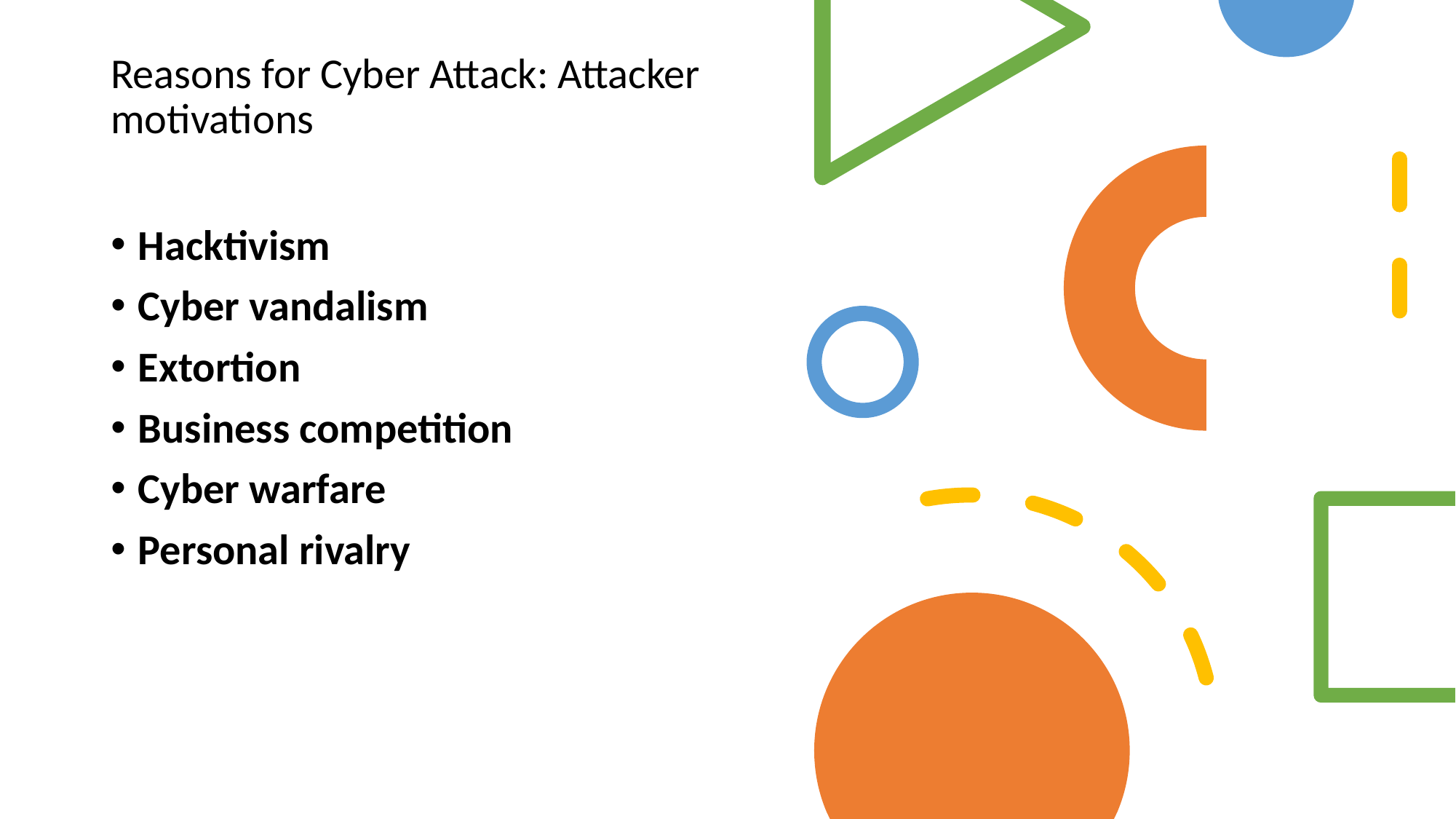

# Reasons for Cyber Attack: Attacker motivations

Hacktivism
Cyber vandalism
Extortion
Business competition
Cyber warfare
Personal rivalry